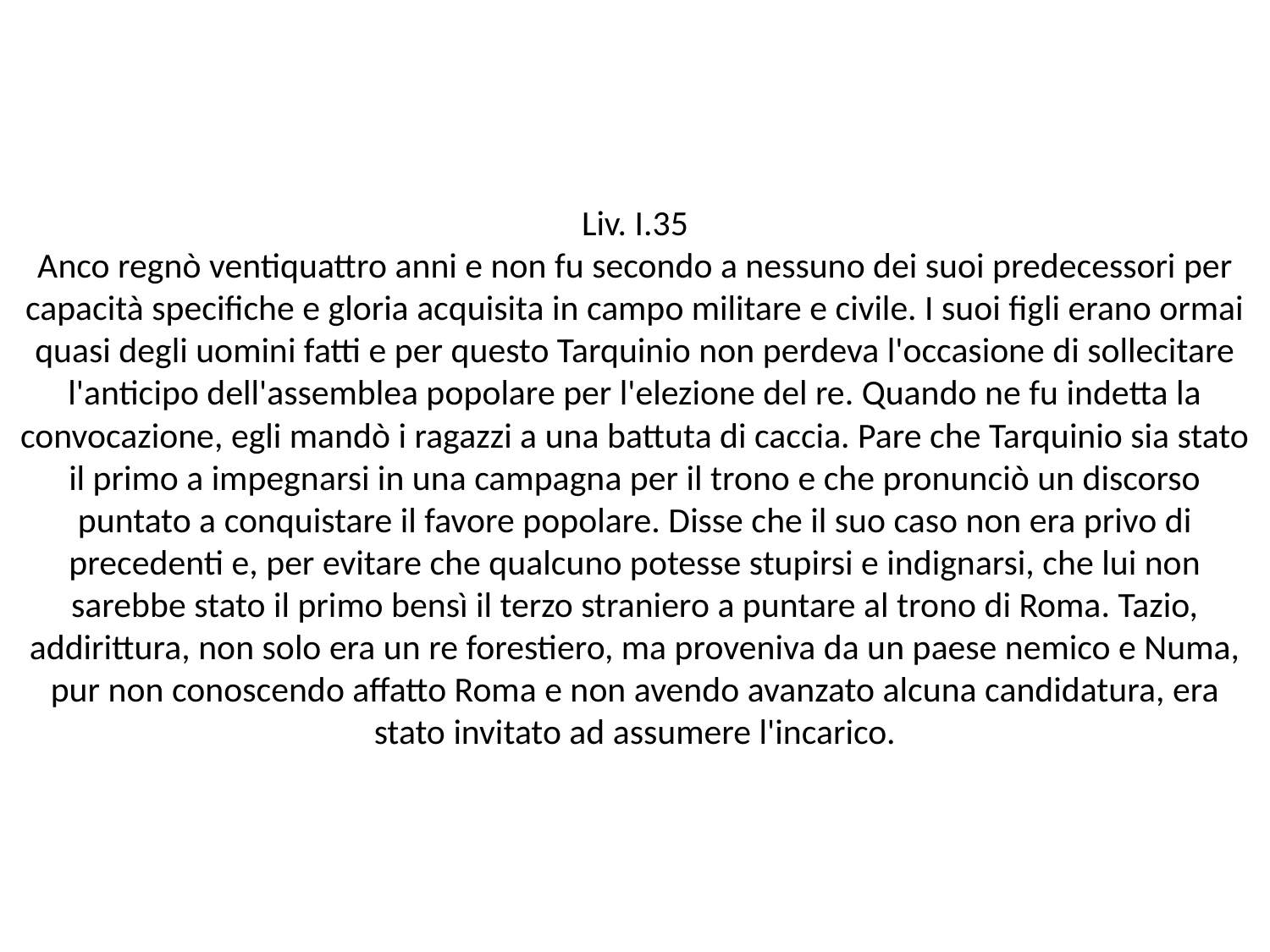

# Liv. I.35 Anco regnò ventiquattro anni e non fu secondo a nessuno dei suoi predecessori per capacità specifiche e gloria acquisita in campo militare e civile. I suoi figli erano ormai quasi degli uomini fatti e per questo Tarquinio non perdeva l'occasione di sollecitare l'anticipo dell'assemblea popolare per l'elezione del re. Quando ne fu indetta la convocazione, egli mandò i ragazzi a una battuta di caccia. Pare che Tarquinio sia stato il primo a impegnarsi in una campagna per il trono e che pronunciò un discorso puntato a conquistare il favore popolare. Disse che il suo caso non era privo di precedenti e, per evitare che qualcuno potesse stupirsi e indignarsi, che lui non sarebbe stato il primo bensì il terzo straniero a puntare al trono di Roma. Tazio, addirittura, non solo era un re forestiero, ma proveniva da un paese nemico e Numa, pur non conoscendo affatto Roma e non avendo avanzato alcuna candidatura, era stato invitato ad assumere l'incarico.